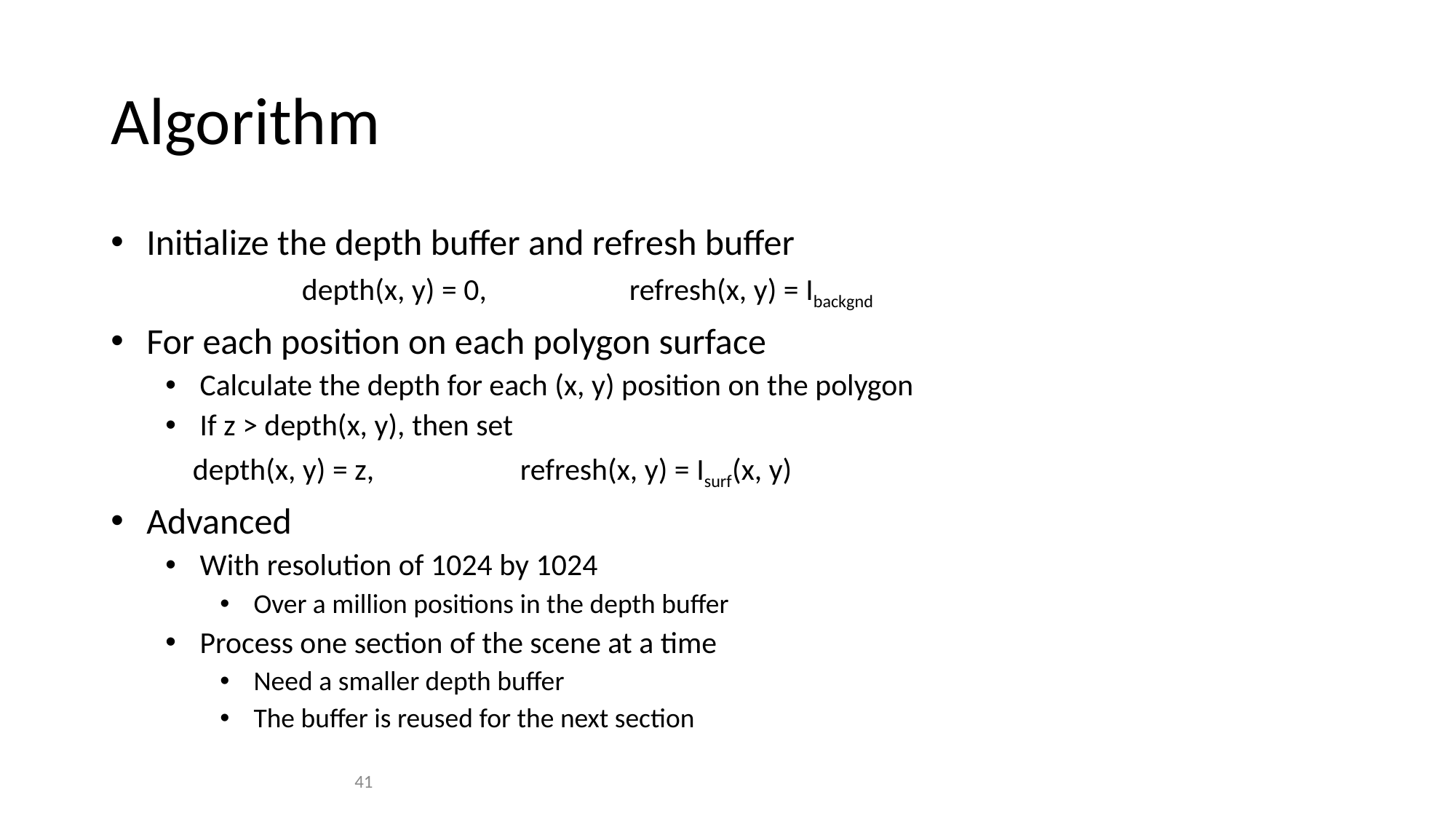

# Algorithm
 Initialize the depth buffer and refresh buffer
		depth(x, y) = 0,		refresh(x, y) = Ibackgnd
 For each position on each polygon surface
 Calculate the depth for each (x, y) position on the polygon
 If z > depth(x, y), then set
	depth(x, y) = z,		refresh(x, y) = Isurf(x, y)
 Advanced
 With resolution of 1024 by 1024
 Over a million positions in the depth buffer
 Process one section of the scene at a time
 Need a smaller depth buffer
 The buffer is reused for the next section
41